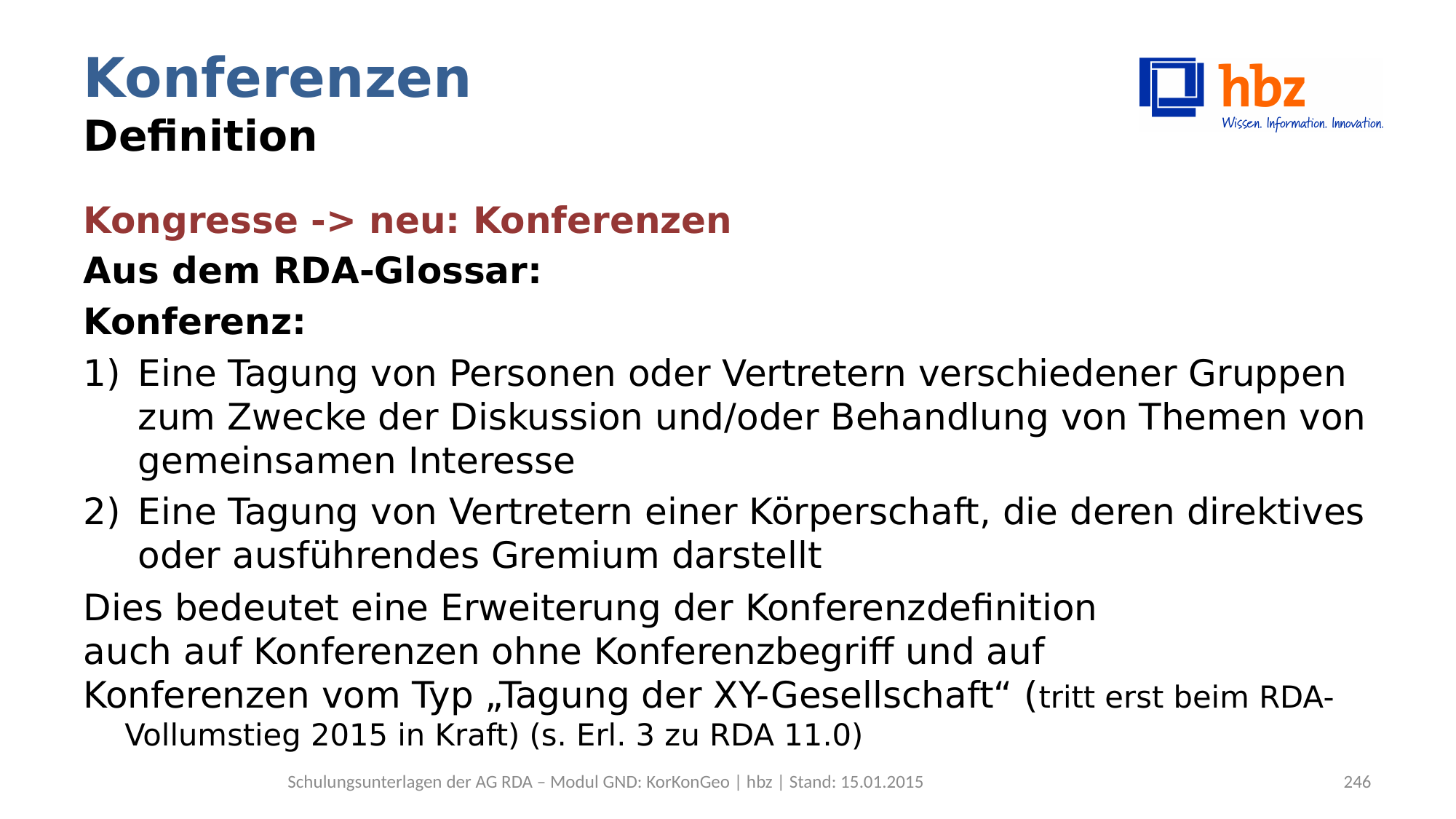

# Konferenzen Definition
Kongresse -> neu: Konferenzen
Aus dem RDA-Glossar:
Konferenz:
Eine Tagung von Personen oder Vertretern verschiedener Gruppen zum Zwecke der Diskussion und/oder Behandlung von Themen von gemeinsamen Interesse
Eine Tagung von Vertretern einer Körperschaft, die deren direktives oder ausführendes Gremium darstellt
Dies bedeutet eine Erweiterung der Konferenzdefinition
auch auf Konferenzen ohne Konferenzbegriff und auf
Konferenzen vom Typ „Tagung der XY-Gesellschaft“ (tritt erst beim RDA-Vollumstieg 2015 in Kraft) (s. Erl. 3 zu RDA 11.0)
Schulungsunterlagen der AG RDA – Modul GND: KorKonGeo | hbz | Stand: 15.01.2015
246